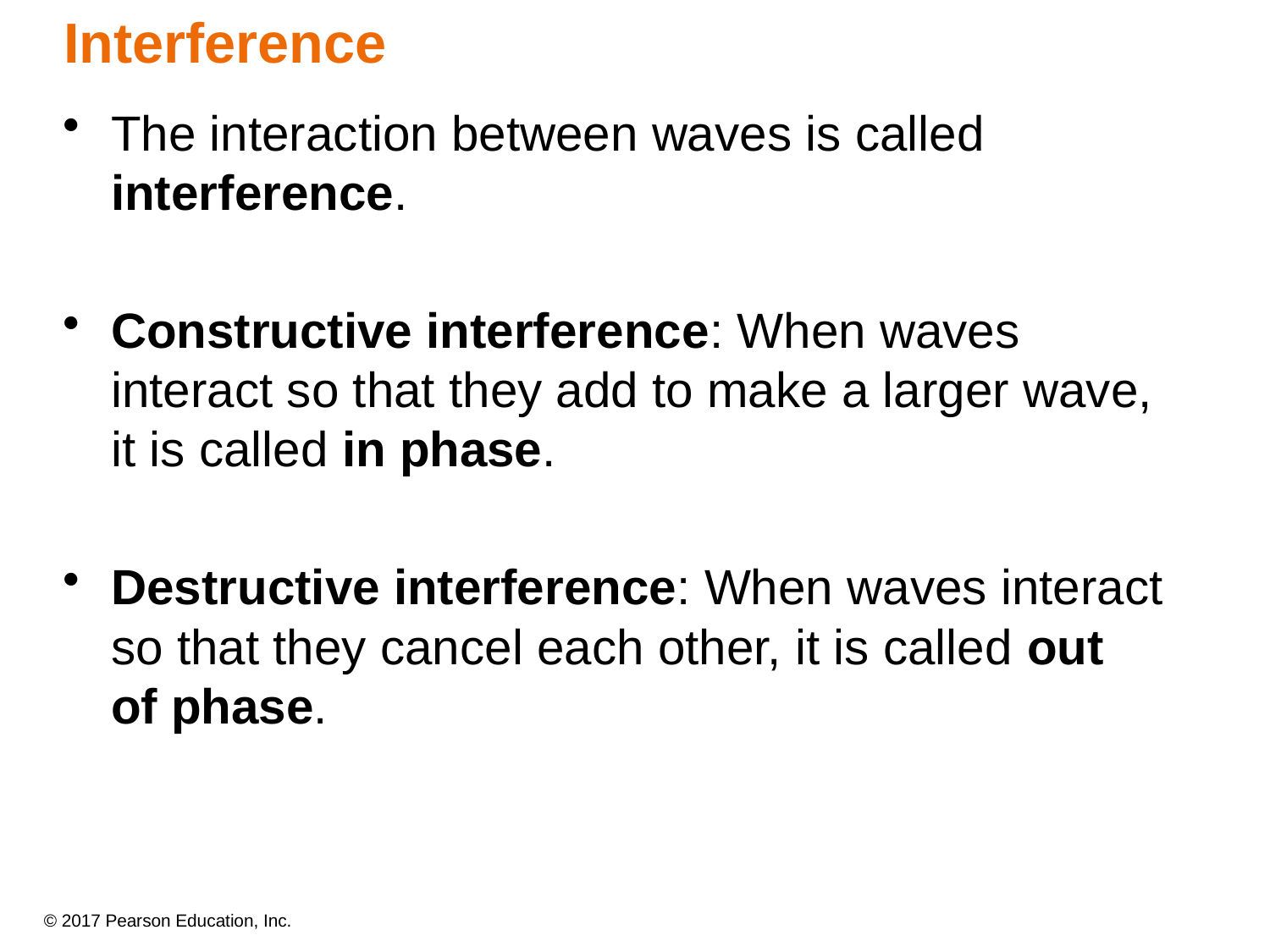

# Interference
The interaction between waves is called interference.

Constructive interference: When waves interact so that they add to make a larger wave, it is called in phase.

Destructive interference: When waves interact so that they cancel each other, it is called out
of phase.